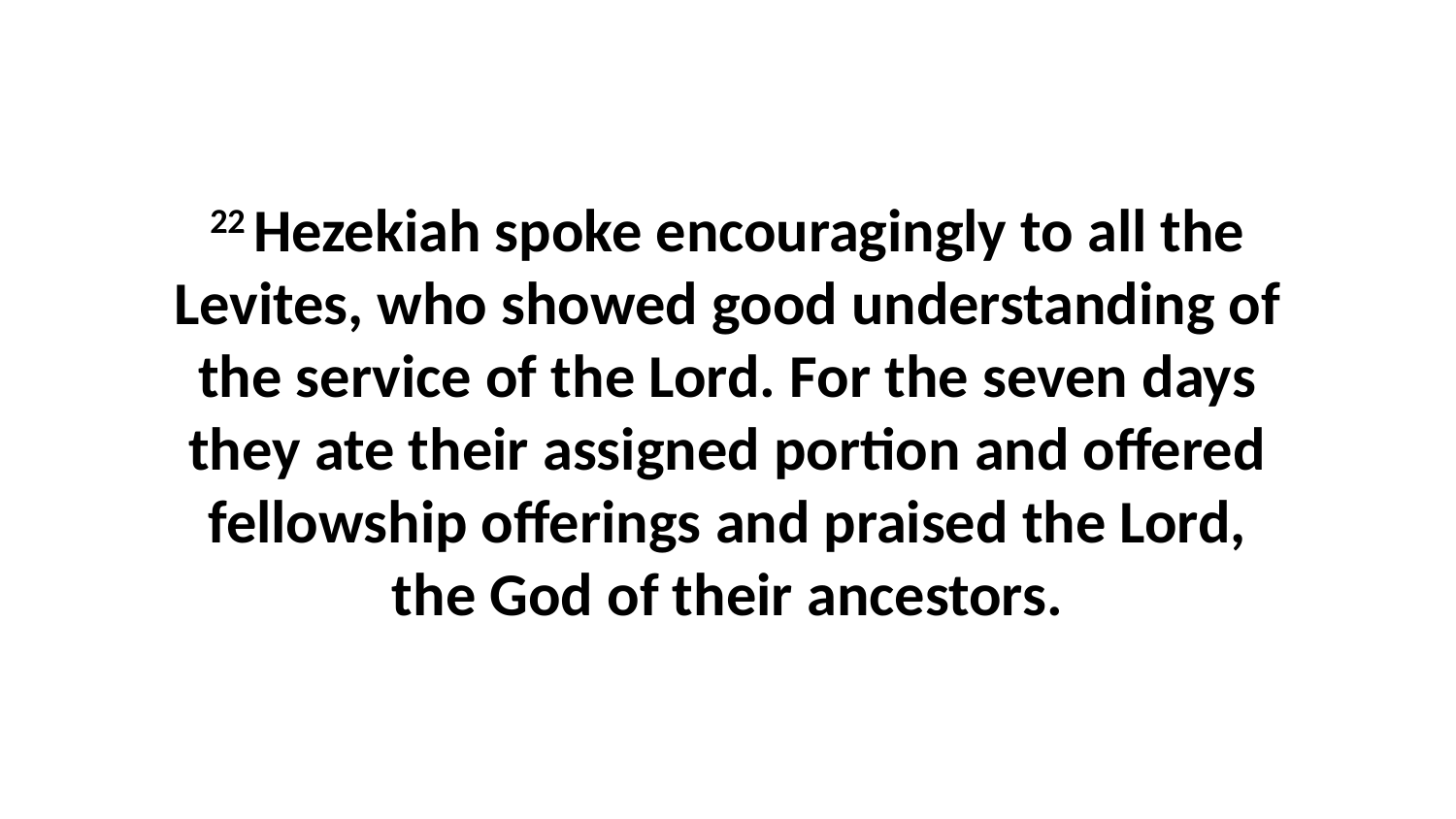

22 Hezekiah spoke encouragingly to all the Levites, who showed good understanding of the service of the Lord. For the seven days they ate their assigned portion and offered fellowship offerings and praised the Lord, the God of their ancestors.